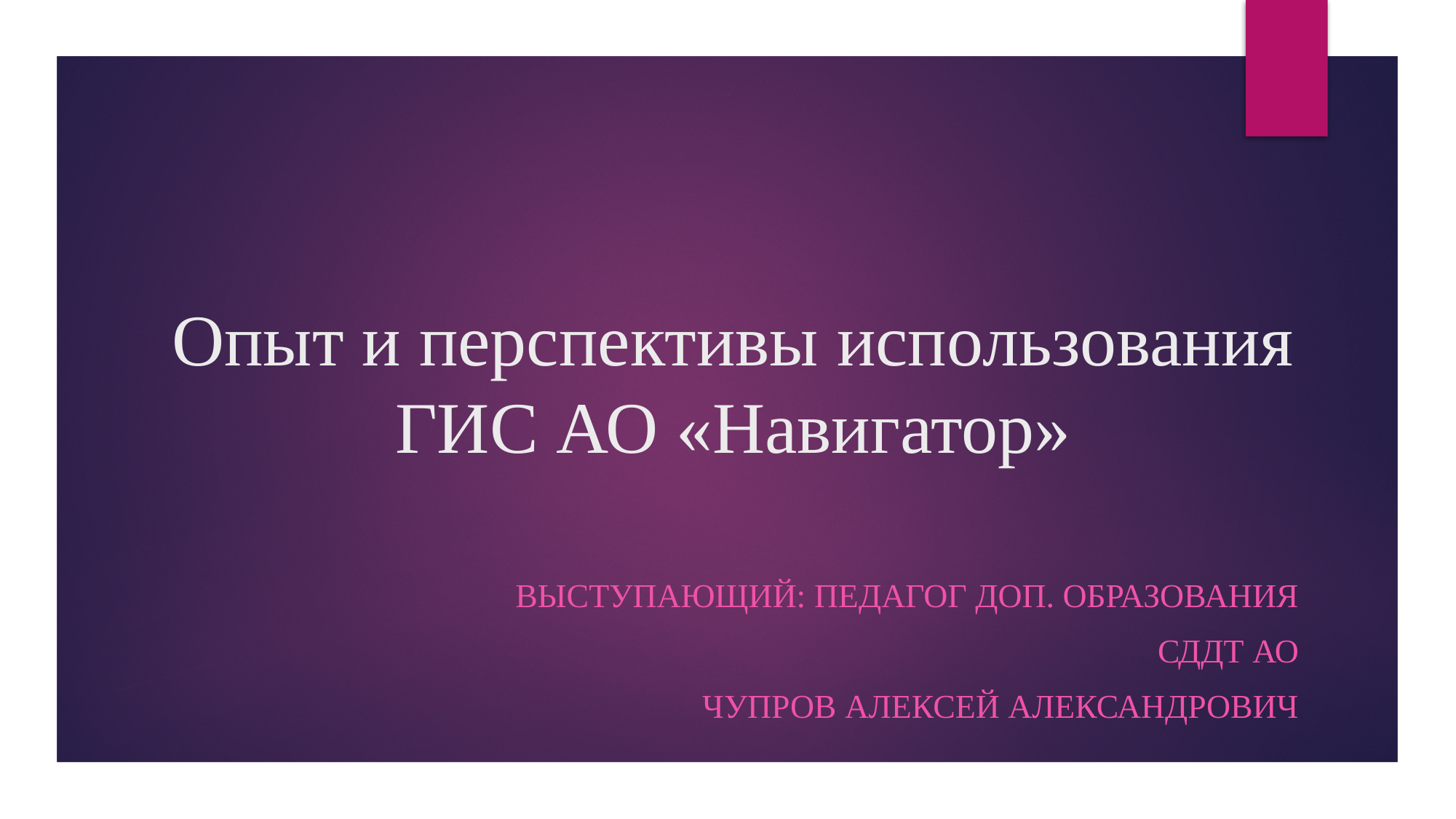

# Опыт и перспективы использования ГИС АО «Навигатор»
Выступающий: педагог доп. образования
СДДТ АО
Чупров Алексей Александрович